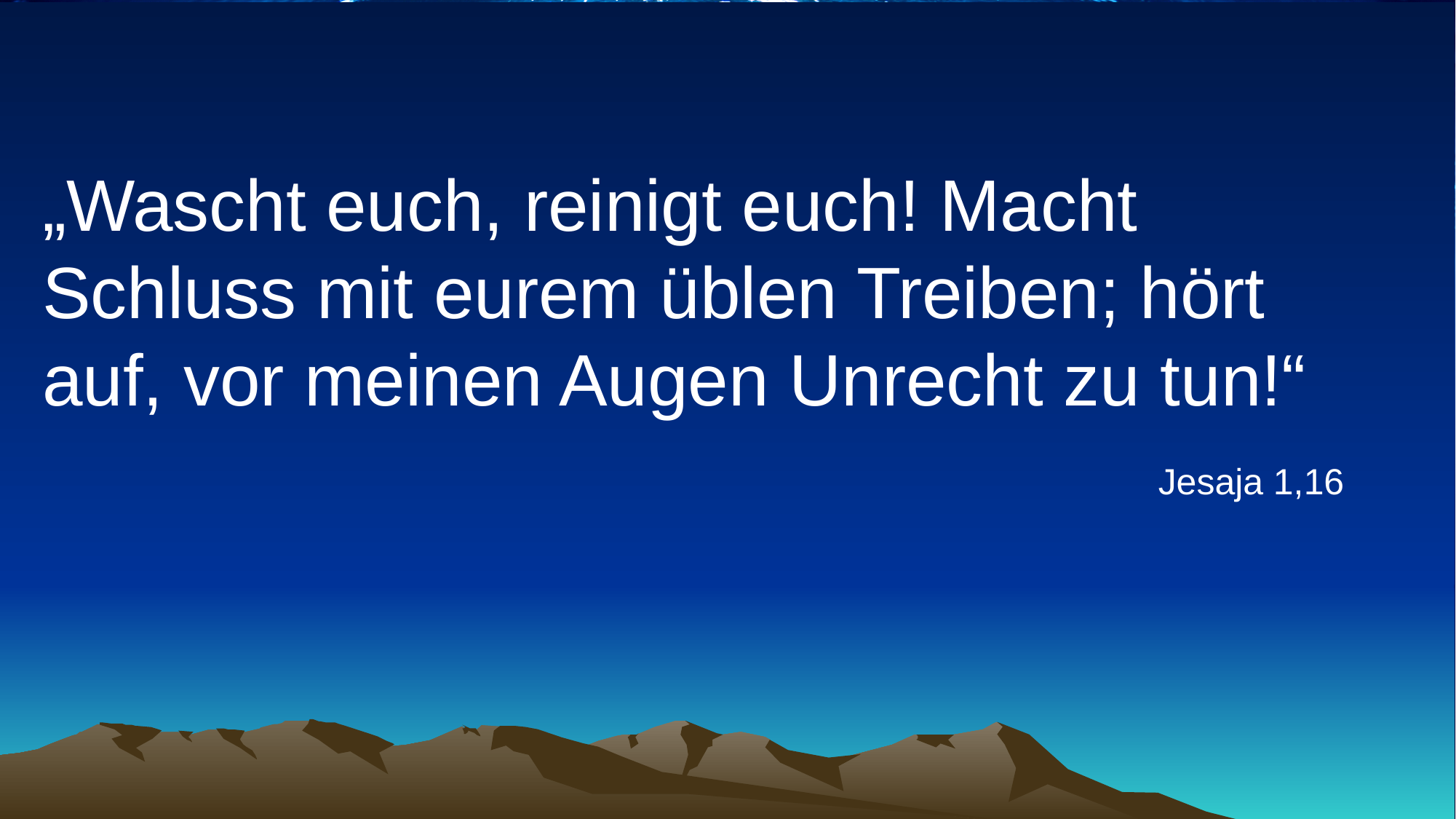

# „Wascht euch, reinigt euch! Macht Schluss mit eurem üblen Treiben; hört auf, vor meinen Augen Unrecht zu tun!“
Jesaja 1,16